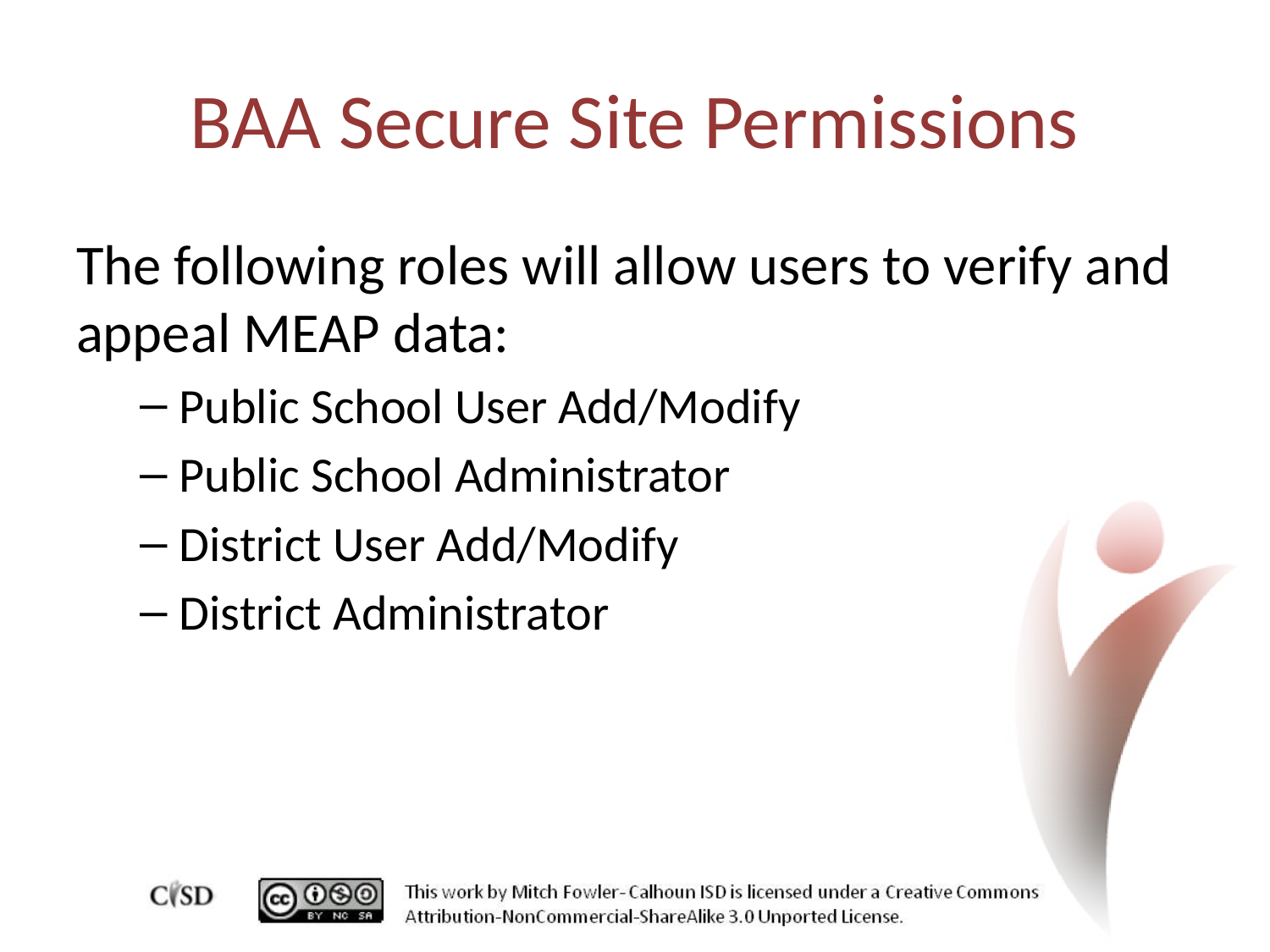

# BAA Secure Site Permissions
The following roles will allow users to verify and appeal MEAP data:
Public School User Add/Modify
Public School Administrator
District User Add/Modify
District Administrator